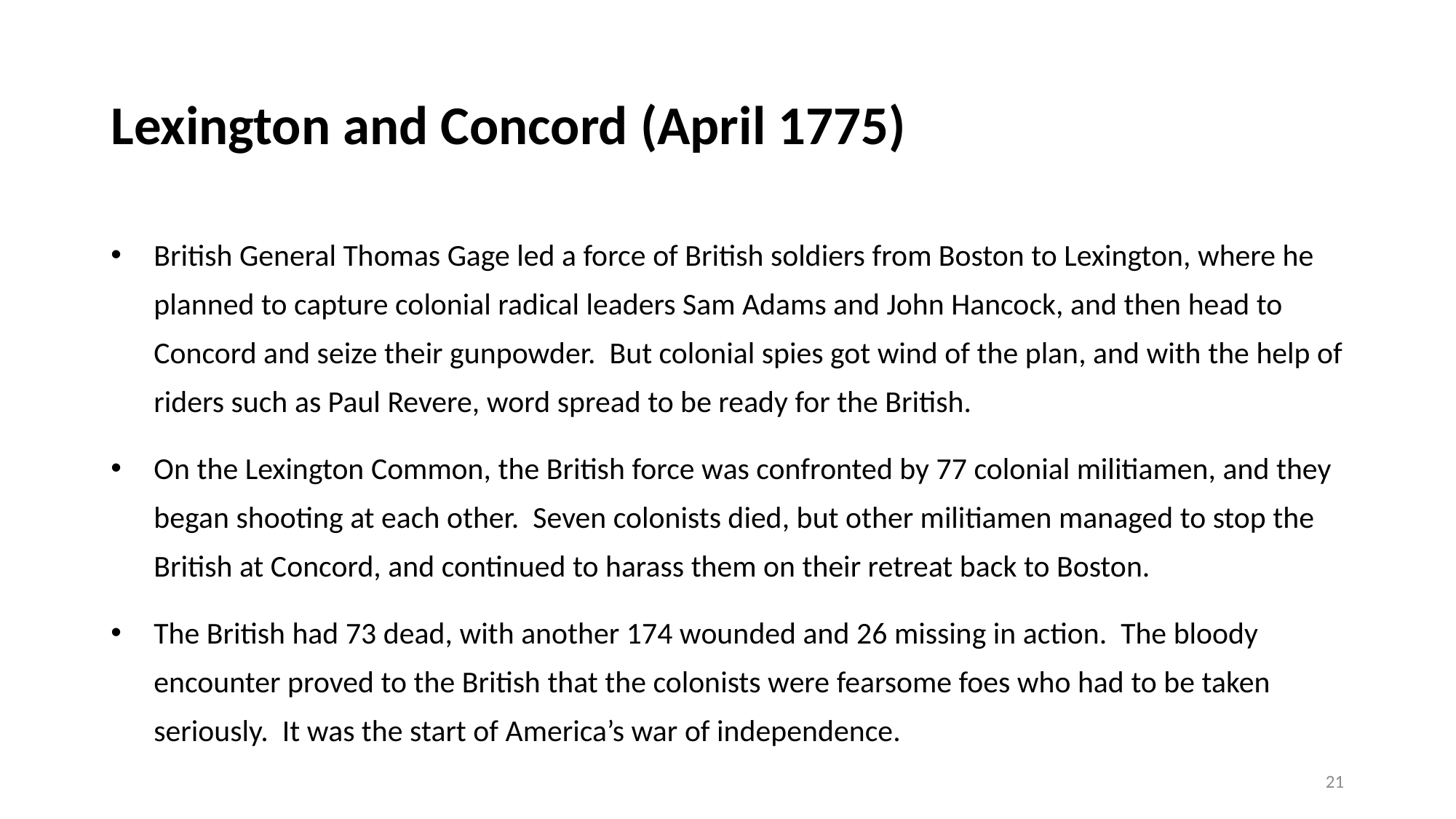

# Lexington and Concord (April 1775)
British General Thomas Gage led a force of British soldiers from Boston to Lexington, where he planned to capture colonial radical leaders Sam Adams and John Hancock, and then head to Concord and seize their gunpowder.  But colonial spies got wind of the plan, and with the help of riders such as Paul Revere, word spread to be ready for the British.
On the Lexington Common, the British force was confronted by 77 colonial militiamen, and they began shooting at each other.  Seven colonists died, but other militiamen managed to stop the British at Concord, and continued to harass them on their retreat back to Boston.
The British had 73 dead, with another 174 wounded and 26 missing in action.  The bloody encounter proved to the British that the colonists were fearsome foes who had to be taken seriously.  It was the start of America’s war of independence.
21